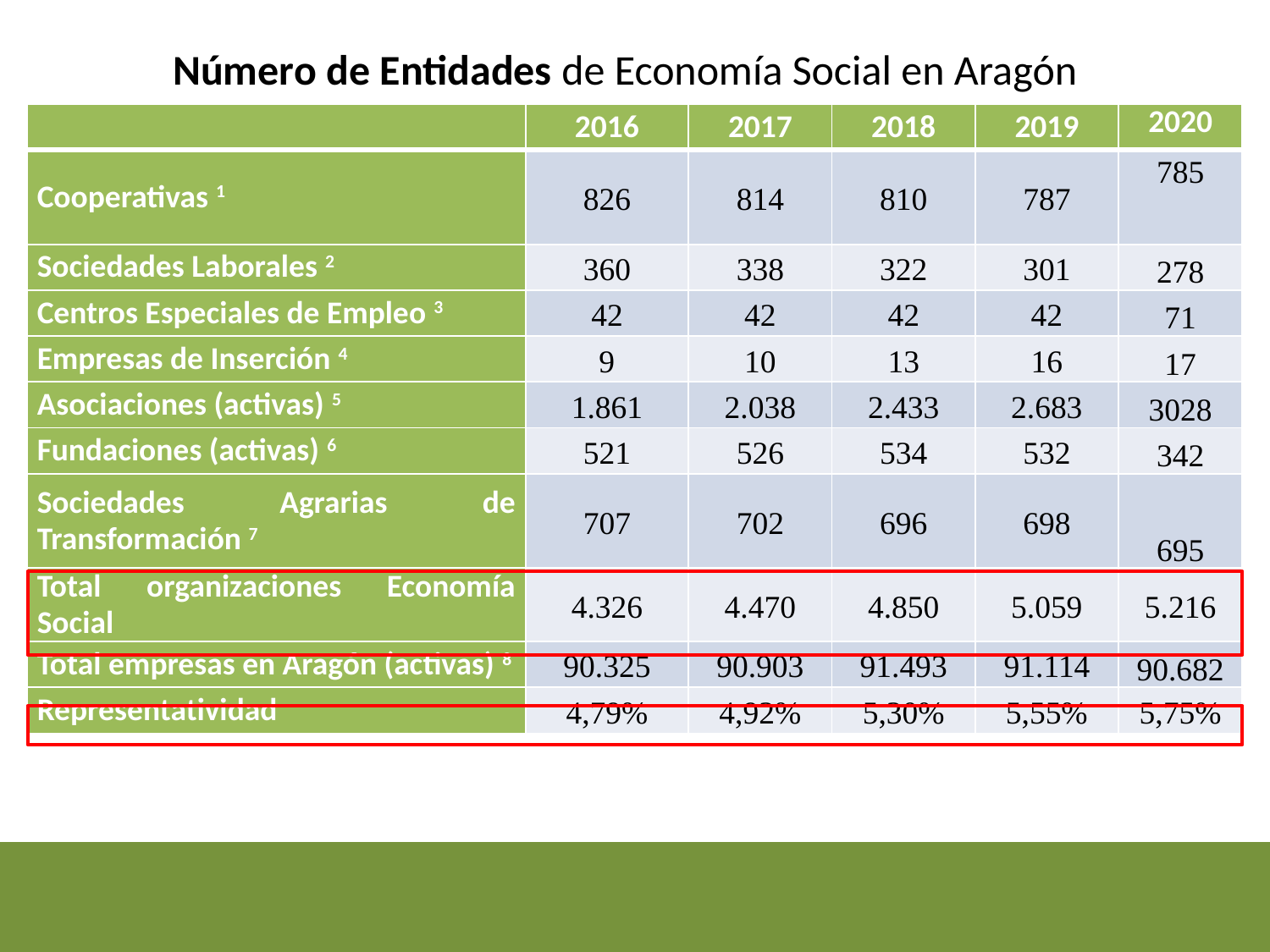

Número de Entidades de Economía Social en Aragón
|  | 2016 | 2017 | 2018 | 2019 | 2020 |
| --- | --- | --- | --- | --- | --- |
| Cooperativas 1 | 826 | 814 | 810 | 787 | 785 |
| Sociedades Laborales 2 | 360 | 338 | 322 | 301 | 278 |
| Centros Especiales de Empleo 3 | 42 | 42 | 42 | 42 | 71 |
| Empresas de Inserción 4 | 9 | 10 | 13 | 16 | 17 |
| Asociaciones (activas) 5 | 1.861 | 2.038 | 2.433 | 2.683 | 3028 |
| Fundaciones (activas) 6 | 521 | 526 | 534 | 532 | 342 |
| Sociedades Agrarias de Transformación 7 | 707 | 702 | 696 | 698 | 695 |
| Total organizaciones Economía Social | 4.326 | 4.470 | 4.850 | 5.059 | 5.216 |
| Total empresas en Aragón (activas) 8 | 90.325 | 90.903 | 91.493 | 91.114 | 90.682 |
| Representatividad | 4,79% | 4,92% | 5,30% | 5,55% | 5,75% |